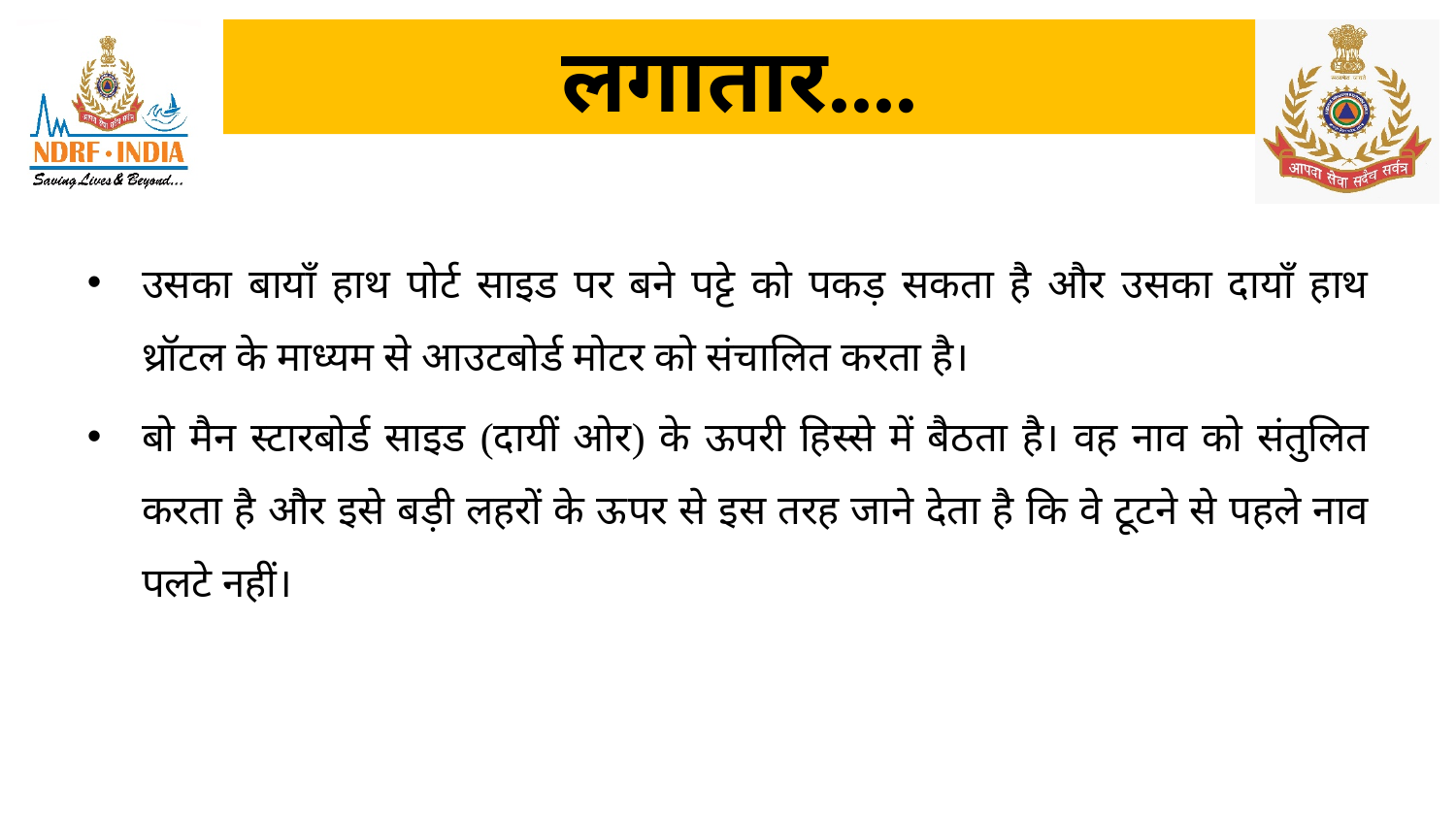

लगातार....
उसका बायाँ हाथ पोर्ट साइड पर बने पट्टे को पकड़ सकता है और उसका दायाँ हाथ थ्रॉटल के माध्यम से आउटबोर्ड मोटर को संचालित करता है।
बो मैन स्टारबोर्ड साइड (दायीं ओर) के ऊपरी हिस्से में बैठता है। वह नाव को संतुलित करता है और इसे बड़ी लहरों के ऊपर से इस तरह जाने देता है कि वे टूटने से पहले नाव पलटे नहीं।